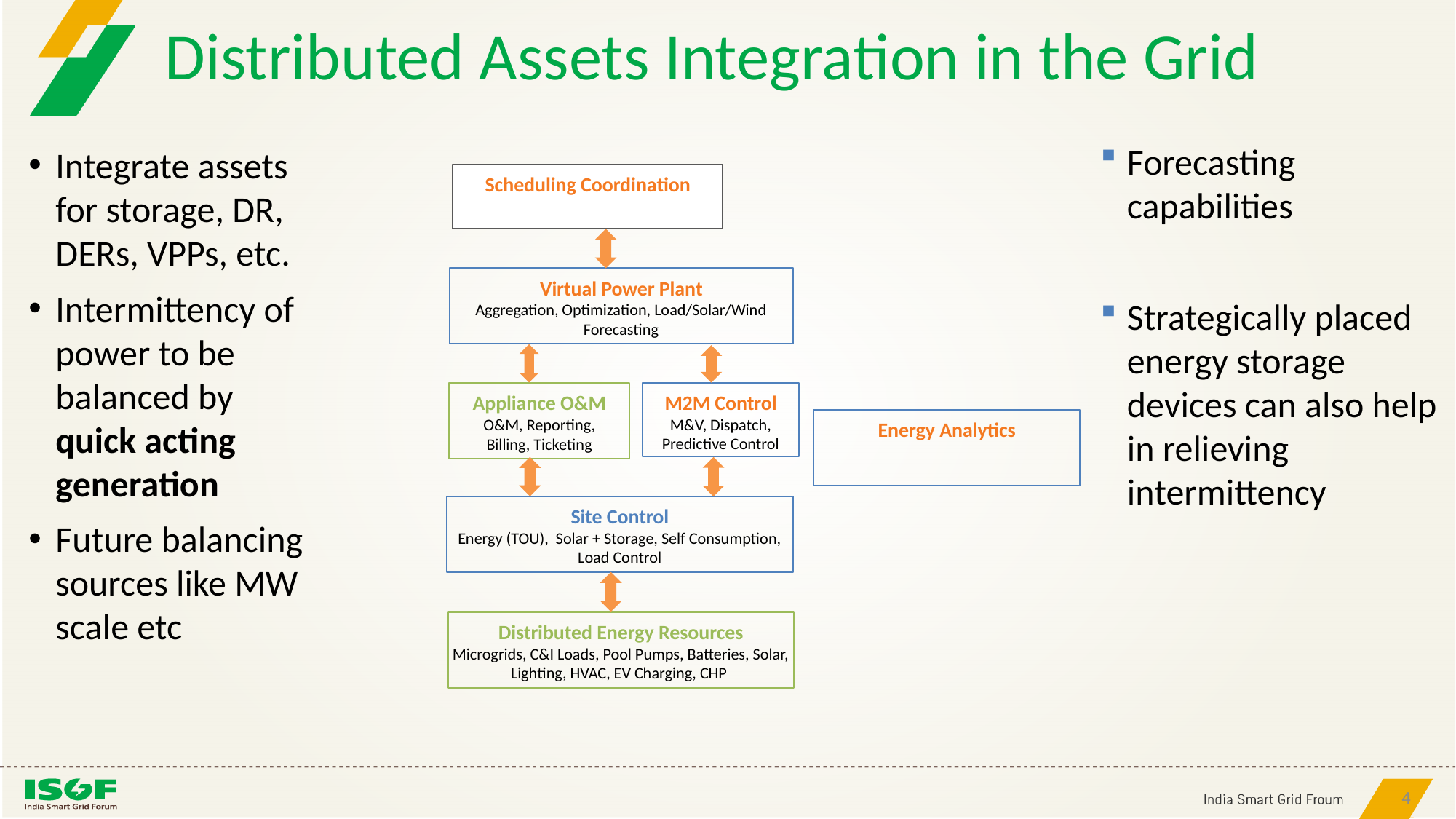

# Distributed Assets Integration in the Grid
Forecasting capabilities

Strategically placed energy storage devices can also help in relieving  intermittency

Integrate assets for storage, DR, DERs, VPPs, etc.
Intermittency of power to be balanced by quick acting generation
Future balancing sources like MW scale etc

Scheduling Coordination

Virtual Power Plant
Aggregation, Optimization, Load/Solar/Wind Forecasting

M2M Control
M&V, Dispatch, Predictive Control
Appliance O&M
O&M, Reporting, Billing, Ticketing
Energy Analytics

Site Control
Energy (TOU),  Solar + Storage, Self Consumption, Load Control

Distributed Energy Resources
Microgrids, C&I Loads, Pool Pumps, Batteries, Solar, Lighting, HVAC, EV Charging, CHP
4